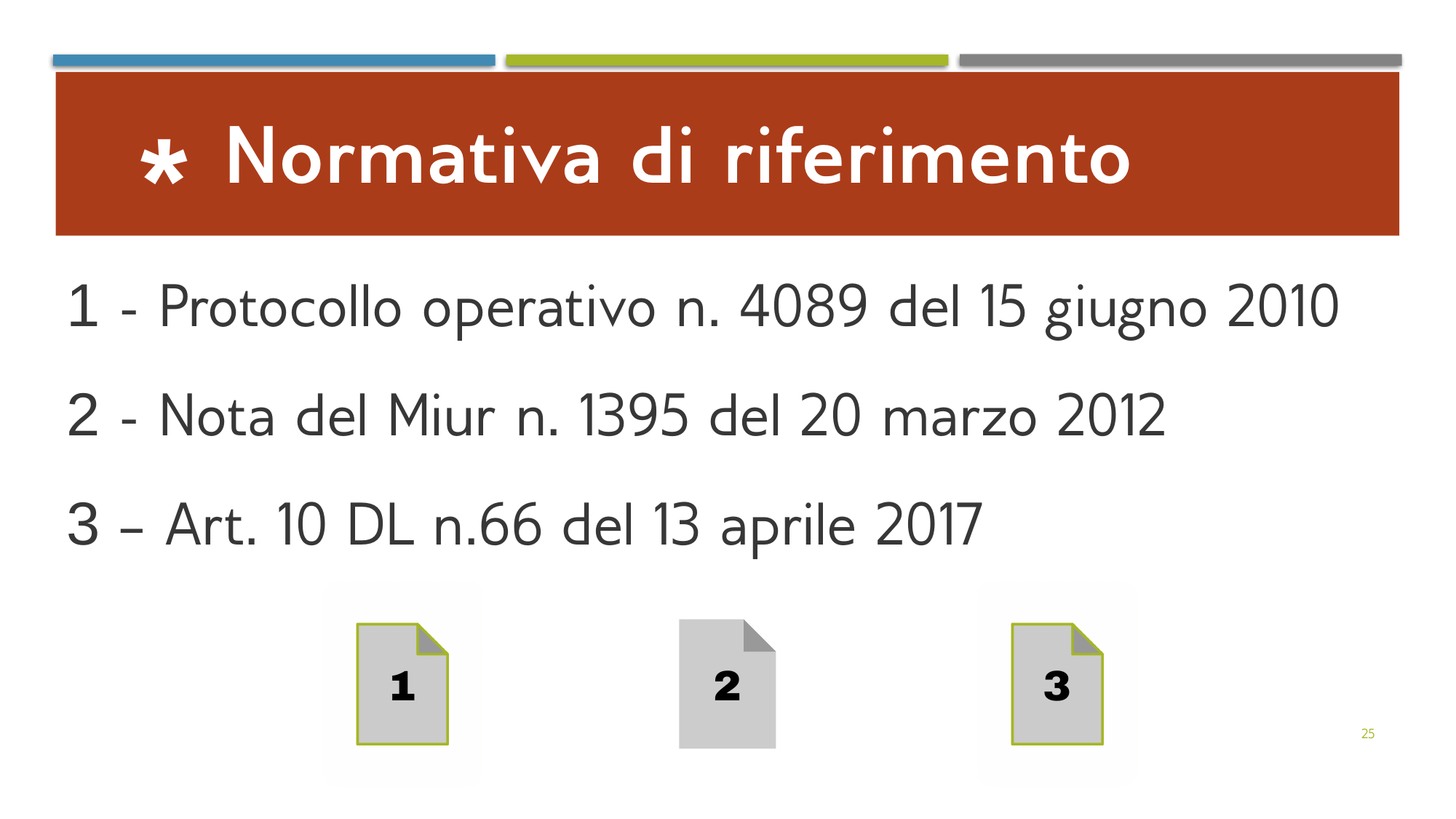

Normativa di riferimento

 ⃰
1 - Protocollo operativo n. 4089 del 15 giugno 2010

2 - Nota del Miur n. 1395 del 20 marzo 2012

3 – Art. 10 DL n.66 del 13 aprile 2017

2
1
3
25